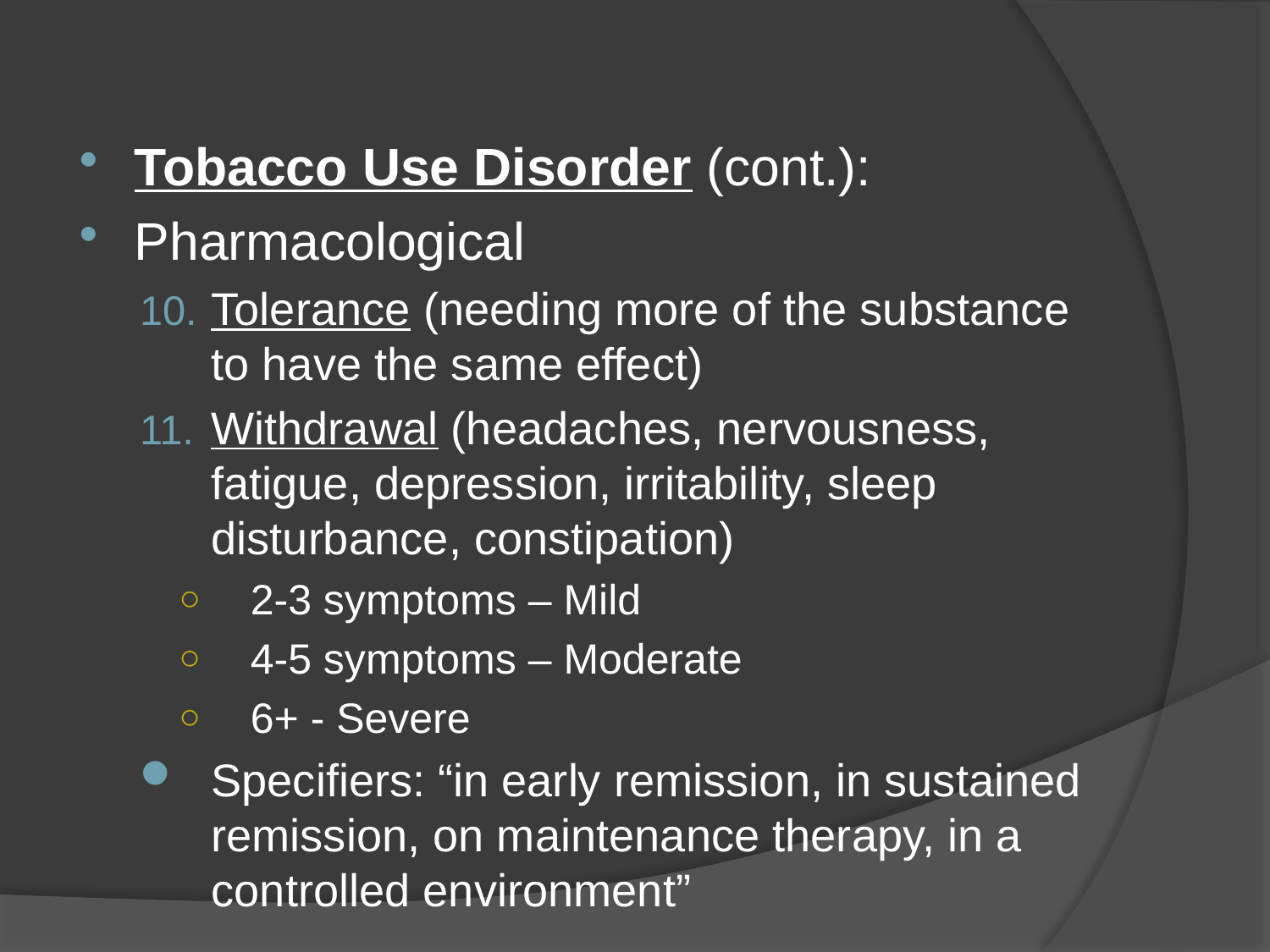

Tobacco Use Disorder (cont.):
Pharmacological
Tolerance (needing more of the substance to have the same effect)
Withdrawal (headaches, nervousness, fatigue, depression, irritability, sleep disturbance, constipation)
2-3 symptoms – Mild
4-5 symptoms – Moderate
6+ - Severe
Specifiers: “in early remission, in sustained remission, on maintenance therapy, in a controlled environment”